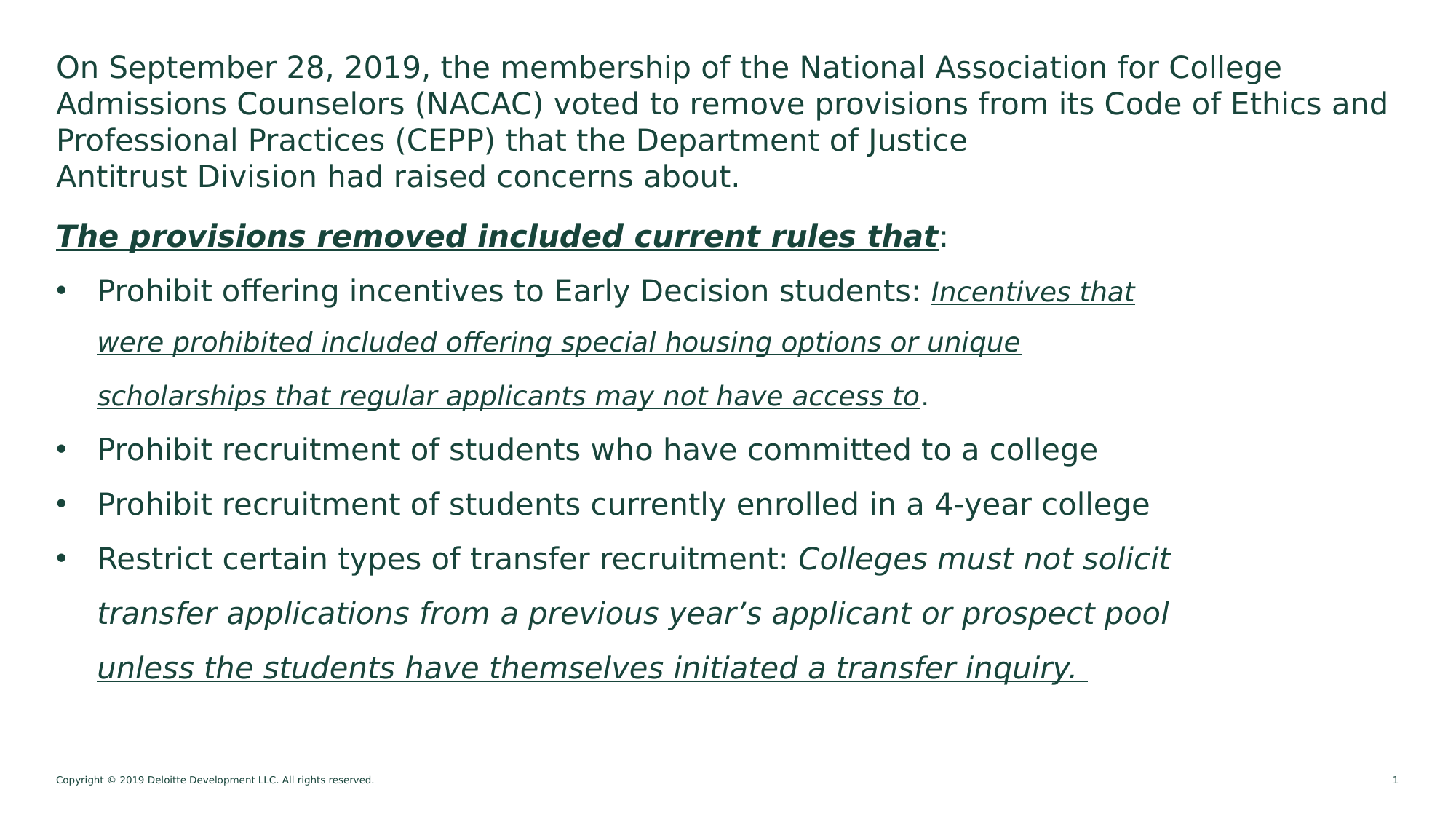

# On September 28, 2019, the membership of the National Association for College Admissions Counselors (NACAC) voted to remove provisions from its Code of Ethics and Professional Practices (CEPP) that the Department of Justice Antitrust Division had raised concerns about.
The provisions removed included current rules that:
Prohibit offering incentives to Early Decision students: Incentives that were prohibited included offering special housing options or unique scholarships that regular applicants may not have access to.
Prohibit recruitment of students who have committed to a college
Prohibit recruitment of students currently enrolled in a 4-year college
Restrict certain types of transfer recruitment: Colleges must not solicit transfer applications from a previous year’s applicant or prospect pool unless the students have themselves initiated a transfer inquiry.